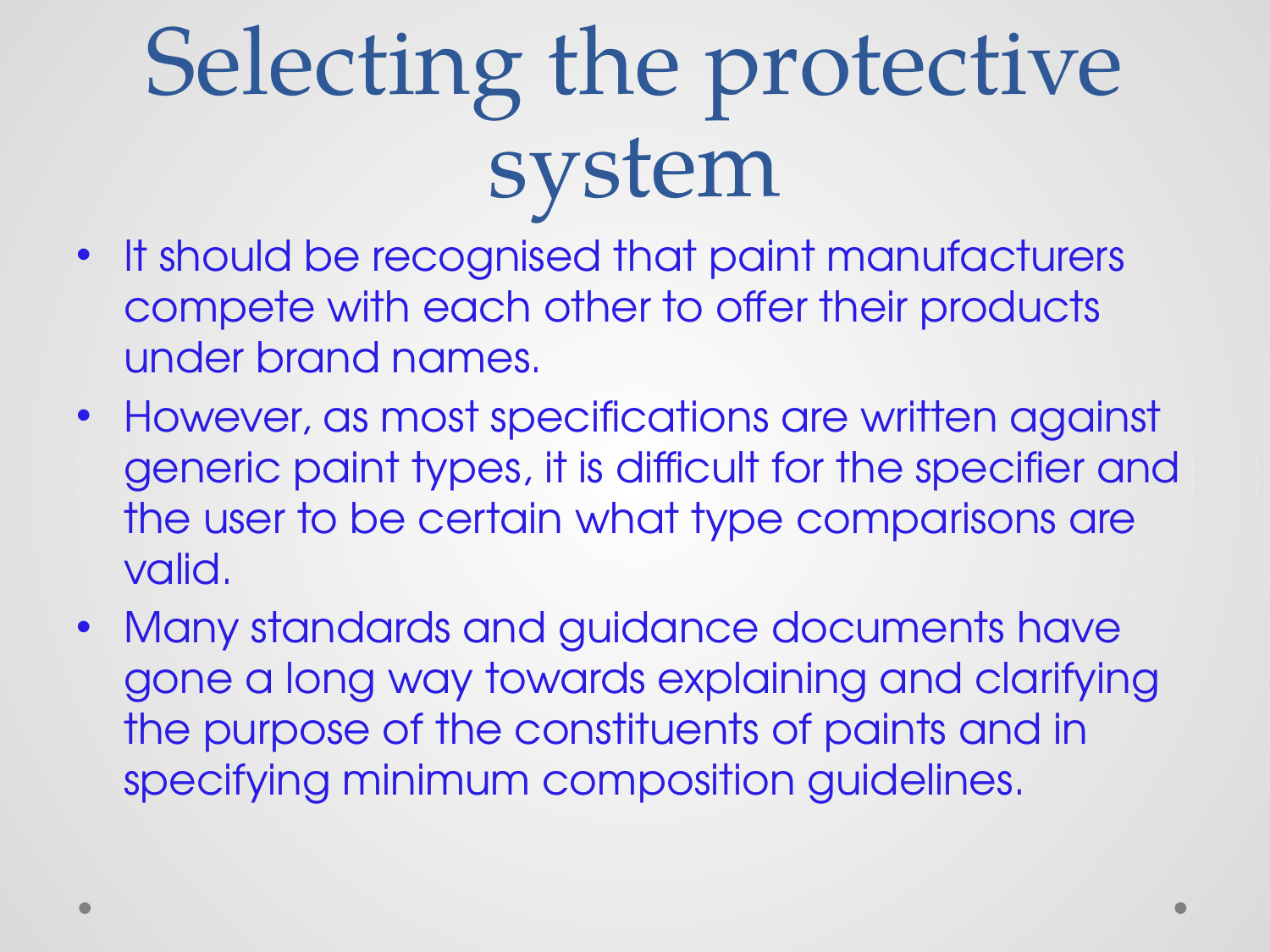

# Selecting the protective system
It should be recognised that paint manufacturers compete with each other to offer their products under brand names.
However, as most specifications are written against generic paint types, it is difficult for the specifier and the user to be certain what type comparisons are valid.
Many standards and guidance documents have gone a long way towards explaining and clarifying the purpose of the constituents of paints and in specifying minimum composition guidelines.